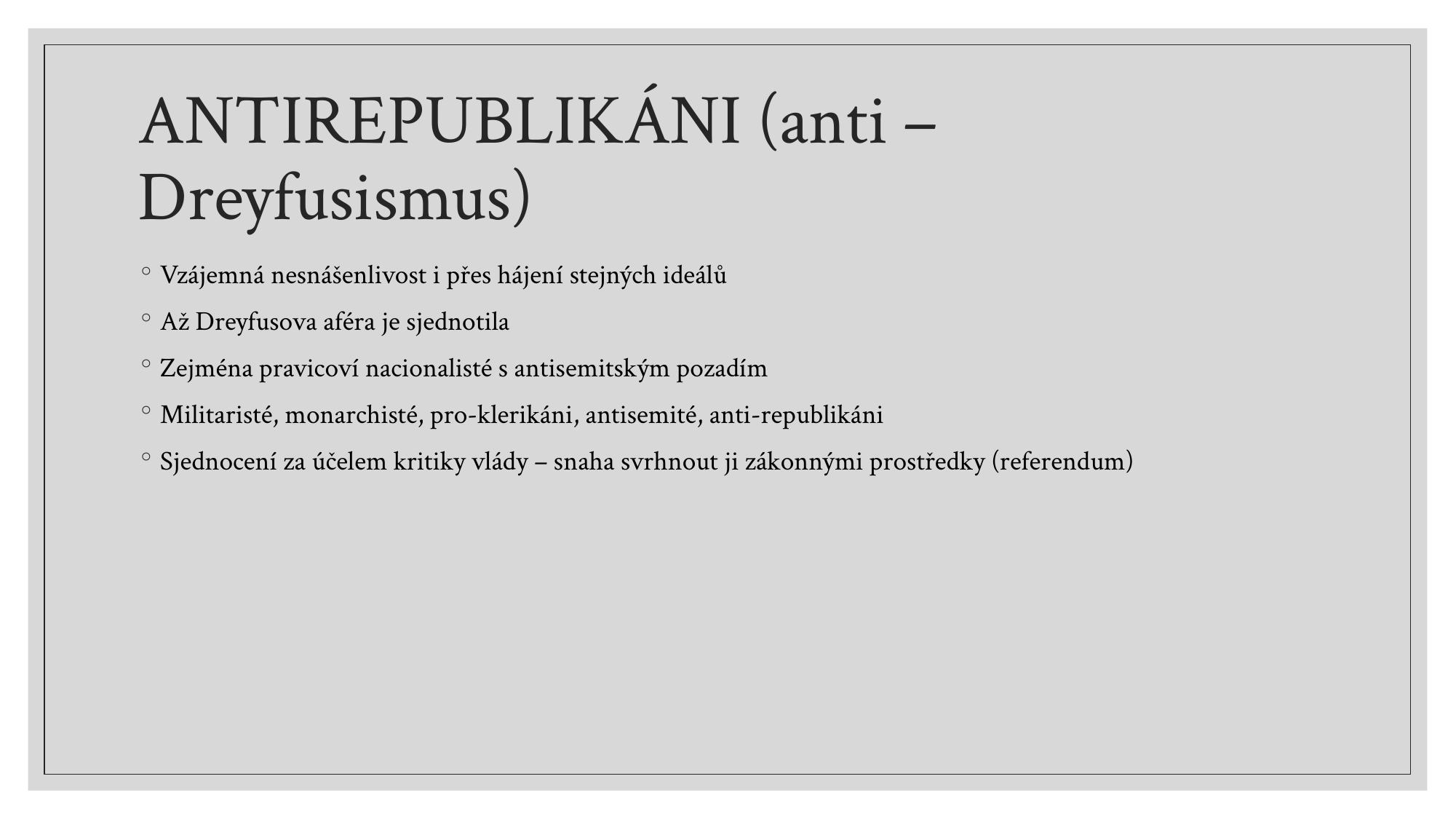

# ANTIREPUBLIKÁNI (anti – Dreyfusismus)
Vzájemná nesnášenlivost i přes hájení stejných ideálů
Až Dreyfusova aféra je sjednotila
Zejména pravicoví nacionalisté s antisemitským pozadím
Militaristé, monarchisté, pro-klerikáni, antisemité, anti-republikáni
Sjednocení za účelem kritiky vlády – snaha svrhnout ji zákonnými prostředky (referendum)